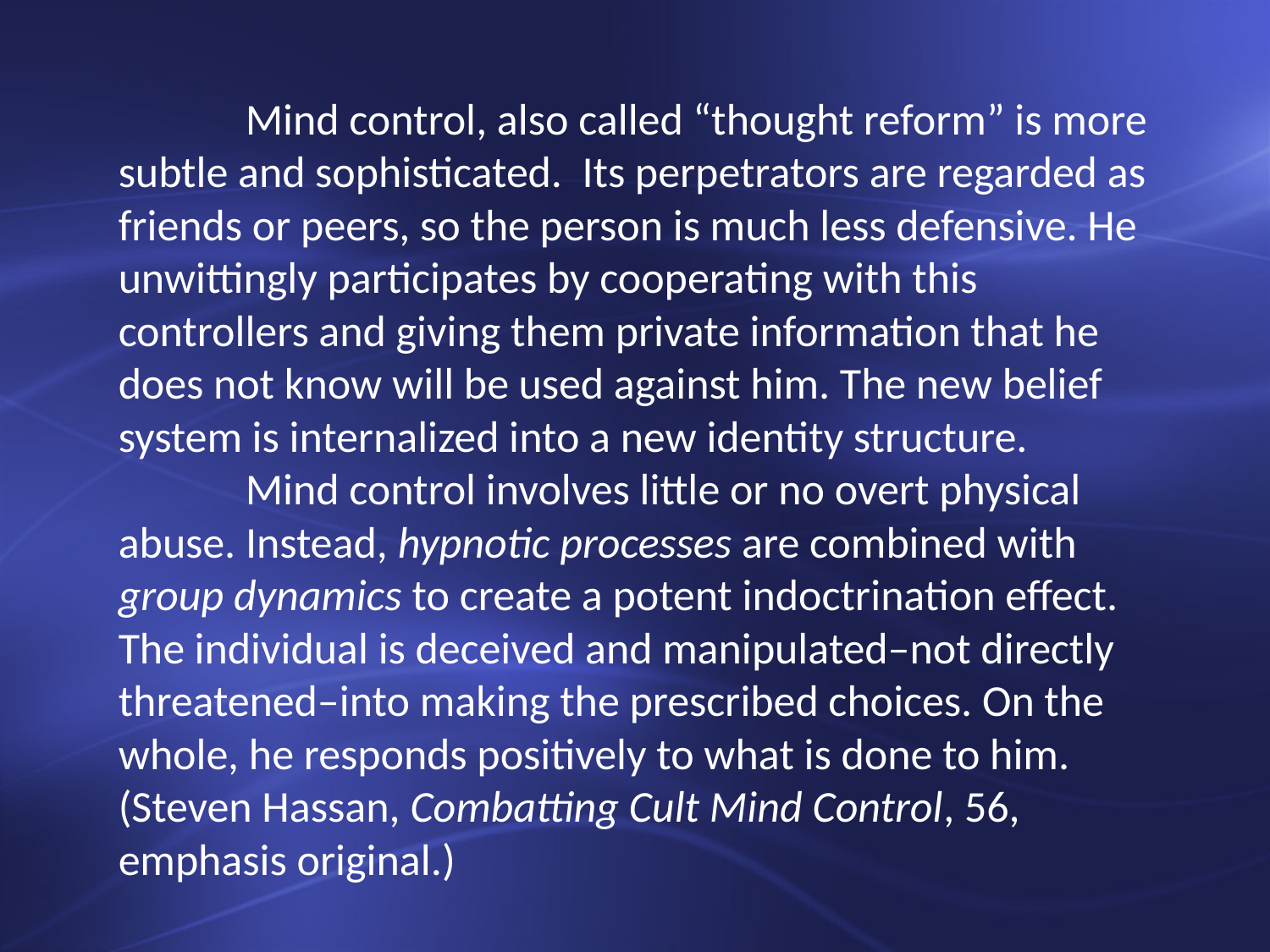

Mind control, also called “thought reform” is more subtle and sophisticated.  Its perpetrators are regarded as friends or peers, so the person is much less defensive. He unwittingly participates by cooperating with this controllers and giving them private information that he does not know will be used against him. The new belief system is internalized into a new identity structure.
	Mind control involves little or no overt physical abuse. Instead, hypnotic processes are combined with group dynamics to create a potent indoctrination effect. The individual is deceived and manipulated–not directly threatened–into making the prescribed choices. On the whole, he responds positively to what is done to him.
(Steven Hassan, Combatting Cult Mind Control, 56, emphasis original.)